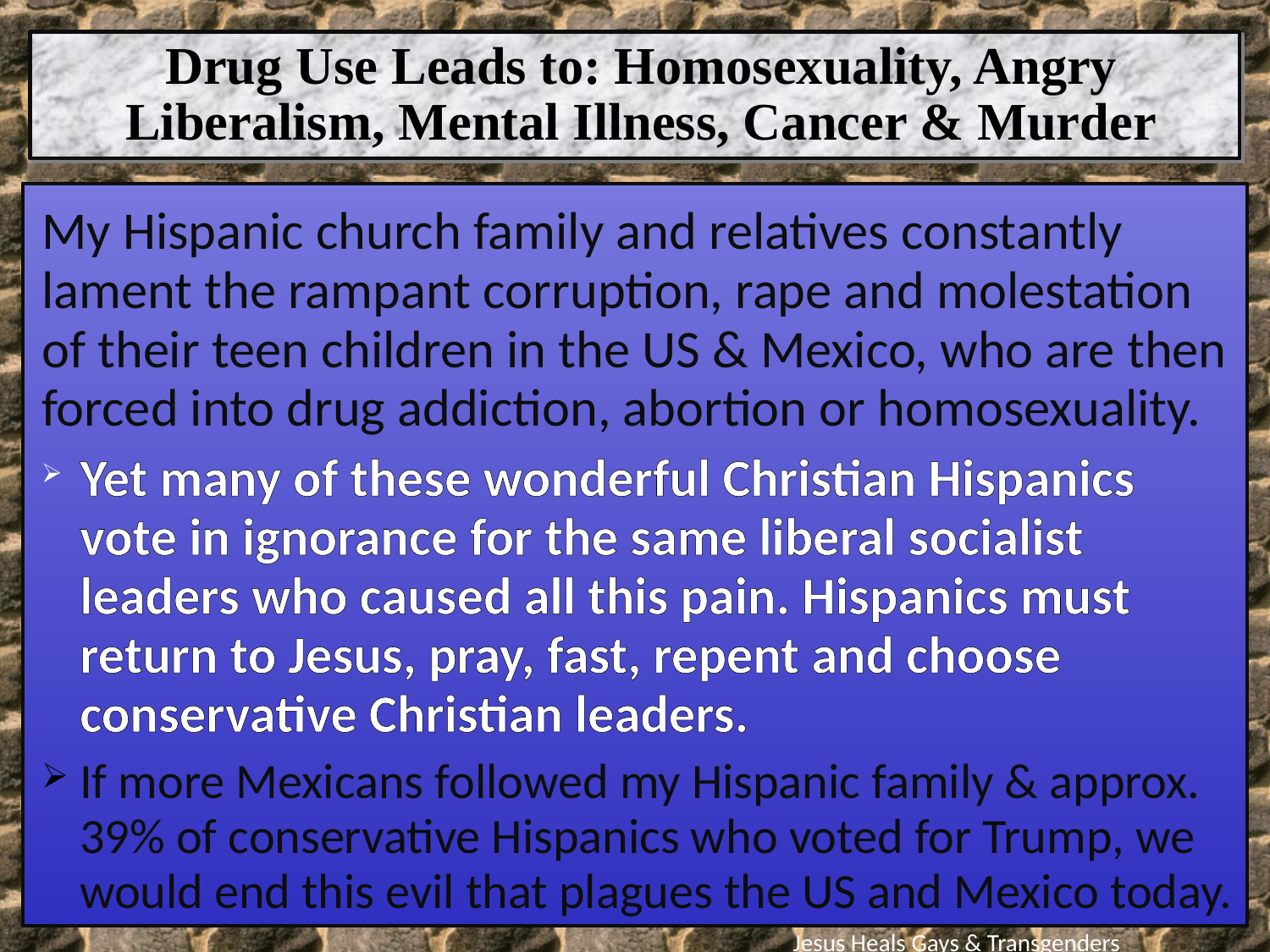

Drug Use Leads to: Homosexuality, Angry Liberalism, Mental Illness, Cancer & Murder
My Hispanic church family and relatives constantly lament the rampant corruption, rape and molestation of their teen children in the US & Mexico, who are then forced into drug addiction, abortion or homosexuality.
Yet many of these wonderful Christian Hispanics vote in ignorance for the same liberal socialist leaders who caused all this pain. Hispanics must return to Jesus, pray, fast, repent and choose conservative Christian leaders.
If more Mexicans followed my Hispanic family & approx. 39% of conservative Hispanics who voted for Trump, we would end this evil that plagues the US and Mexico today.
Jesus Heals Gays & Transgenders